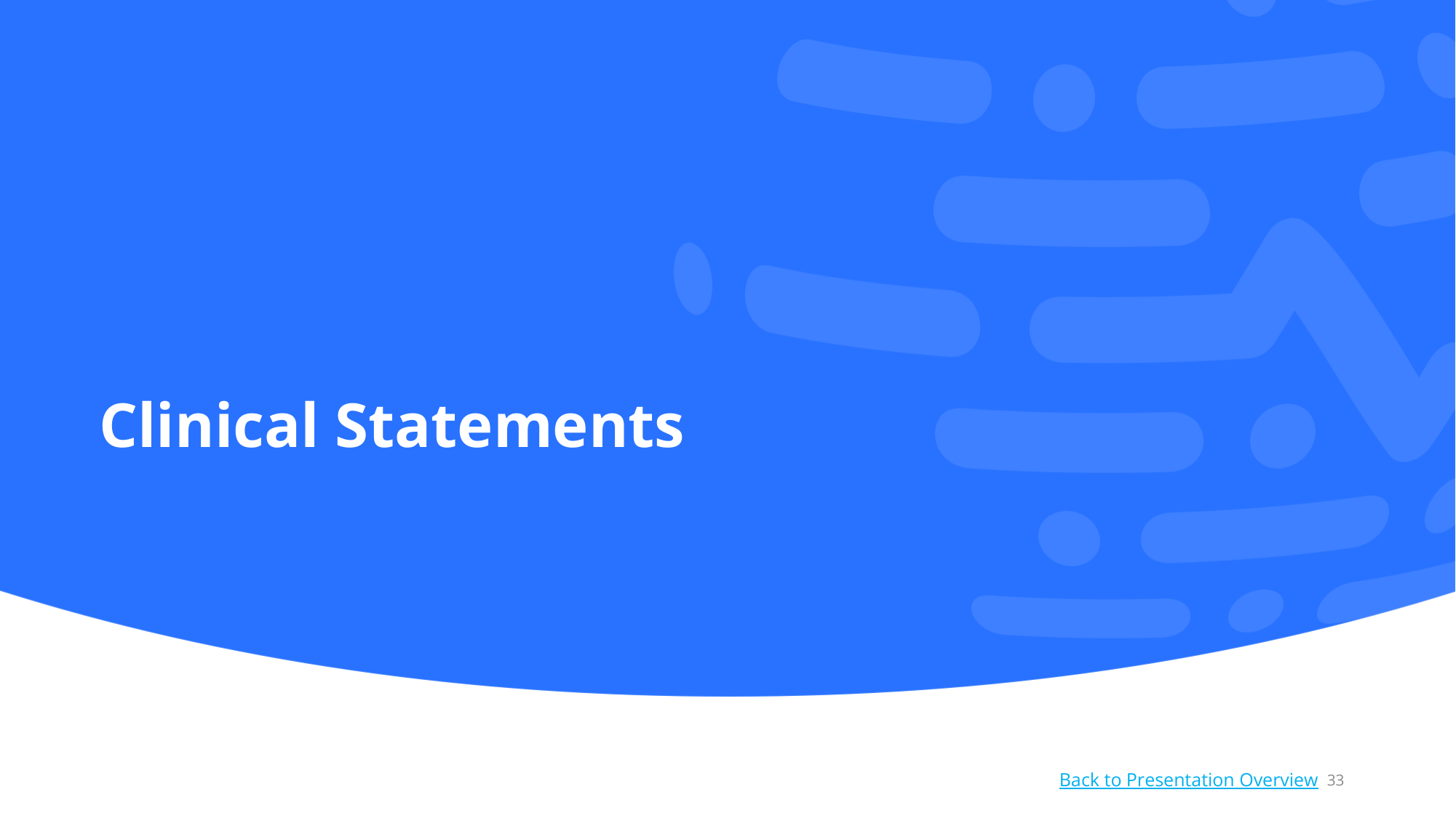

# Clinical Statements
33
Back to Presentation Overview